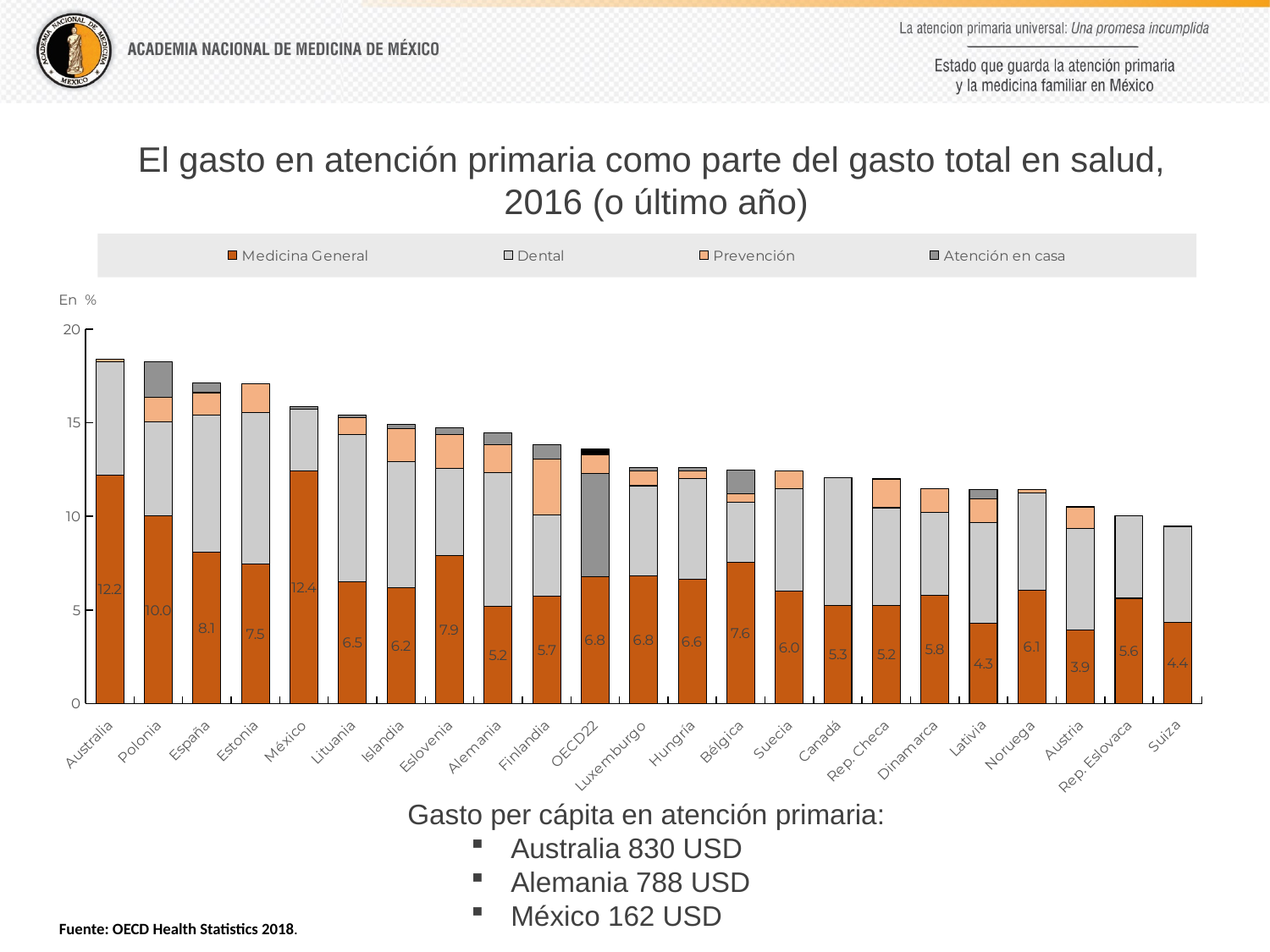

El gasto en atención primaria como parte del gasto total en salud,
2016 (o último año)

### Chart

| Category | Medicina General | Dental | Prevención | Atención en casa |
|---|---|---|---|---|
| Australia | 12.213061367107699 | 6.032362579681782 | 0.13679994457323796 | 0.0 |
| Polonia | 10.010867939629287 | 5.022688593077679 | 1.3199759960376087 | 1.8877300170547167 |
| España | 8.090072316975505 | 7.300904169996071 | 1.217403227789792 | 0.5181053163309304 |
| Estonia | 7.457754284494551 | 8.070954506032367 | 1.559983632865603 | 0.012835577668364129 |
| México | 12.421296239481313 | 3.2974671762360823 | 0.0 | 0.13715115518665535 |
| Lituania | 6.526115120267586 | 7.848432565609047 | 0.9190674121023075 | 0.10450467073082333 |
| Islandia | 6.178589037918691 | 6.753092012472358 | 1.7493712729209747 | 0.23010464872839384 |
| Eslovenia | 7.911622438735931 | 4.6490748304566765 | 1.8149871272121267 | 0.35834031607573386 |
| Alemania | 5.206141265086902 | 7.148343474548928 | 1.4907729690681029 | 0.6013345858757756 |
| Finlandia | 5.745675925000157 | 4.3396338977172615 | 2.990301050760184 | 0.7520508257981465 |
| OECD22 | 6.787178847751973 | 5.513149445254826 | 0.9654421702476861 | 0.31227016626574744 |
| Luxemburgo | 6.823968209896478 | 4.810790904641015 | 0.7801199812531205 | 0.21045851793734122 |
| Hungría | 6.631531901483254 | 5.388467109999207 | 0.4229063168977878 | 0.15891818248779746 |
| Bélgica | 7.563625049210297 | 3.1995861244307817 | 0.4431990614974109 | 1.2696162426410806 |
| Suecia | 5.992035809789559 | 5.482751175112528 | 0.9328234258474928 | 0.0 |
| Canadá | 5.250913418251334 | 6.820517295033104 | 0.0 | 0.01283054940148586 |
| Rep. Checa | 5.242700075049244 | 5.217779878070475 | 1.5262134109041385 | 0.05007741905622948 |
| Dinamarca | 5.796604239171822 | 4.436757826614374 | 1.2621931119577297 | 0.0 |
| Lativia | 4.2991784526325 | 5.354581488964635 | 1.2900941334937357 | 0.5060767771488502 |
| Noruega | 6.051181150476005 | 5.1902183875737835 | 0.20317254695882778 | 0.0 |
| Austria | 3.9302540066238554 | 5.422844949032984 | 1.135069304240368 | 0.059808855724118336 |
| Rep. Eslovaca | 5.62374034255419 | 4.416786601101356 | 0.0 | 0.0 |
| Suiza | 4.3510060607072845 | 5.085252249203704 | 0.04527381906854706 | 0.0 |
Gasto per cápita en atención primaria:
Australia 830 USD
Alemania 788 USD
México 162 USD
Fuente: OECD Health Statistics 2018.